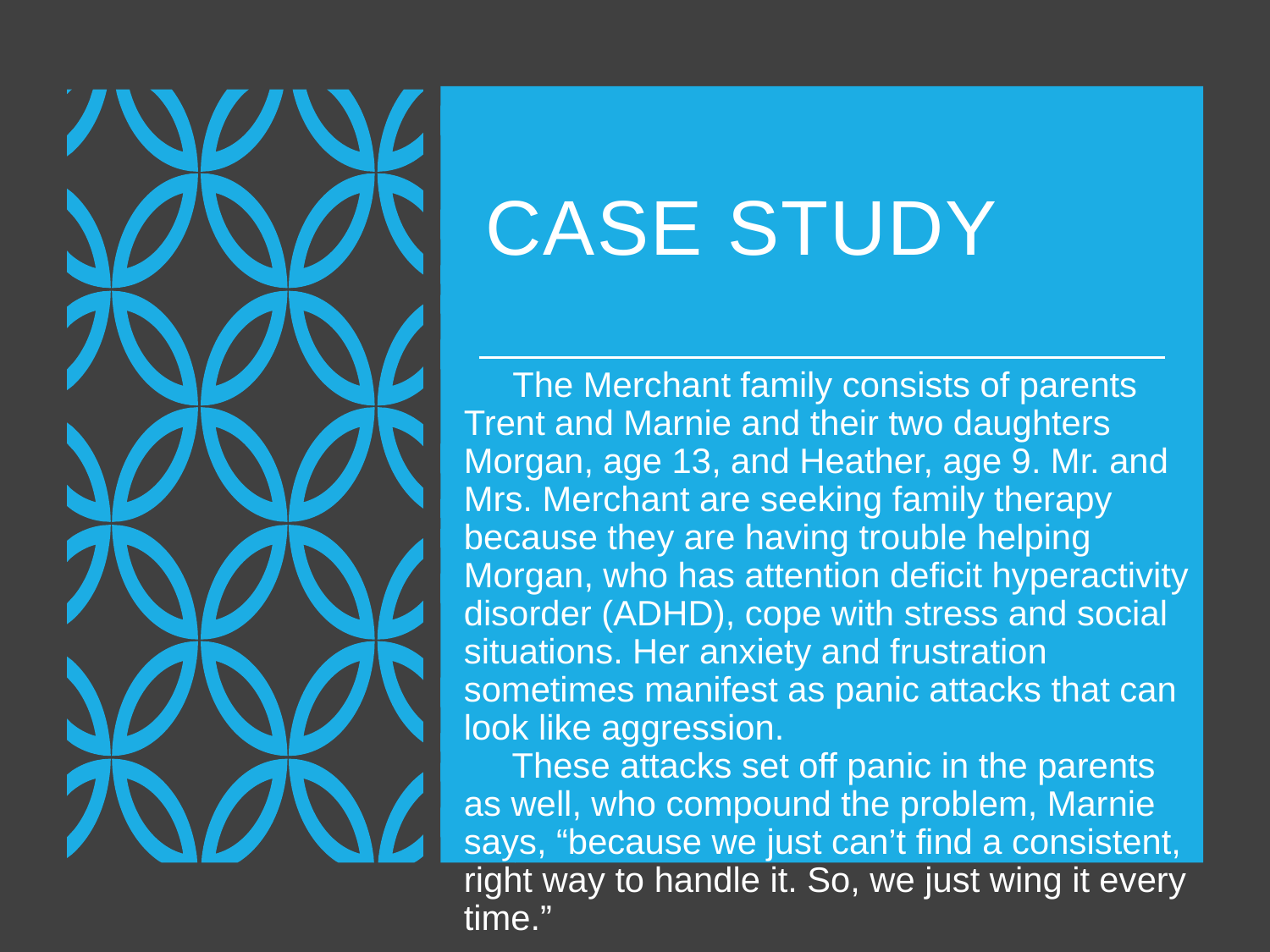

# Case Study

     The Merchant family consists of parents Trent and Marnie and their two daughters Morgan, age 13, and Heather, age 9. Mr. and Mrs. Merchant are seeking family therapy because they are having trouble helping Morgan, who has attention deficit hyperactivity disorder (ADHD), cope with stress and social situations. Her anxiety and frustration sometimes manifest as panic attacks that can look like aggression.
     These attacks set off panic in the parents as well, who compound the problem, Marnie says, “because we just can’t find a consistent, right way to handle it. So, we just wing it every time.”